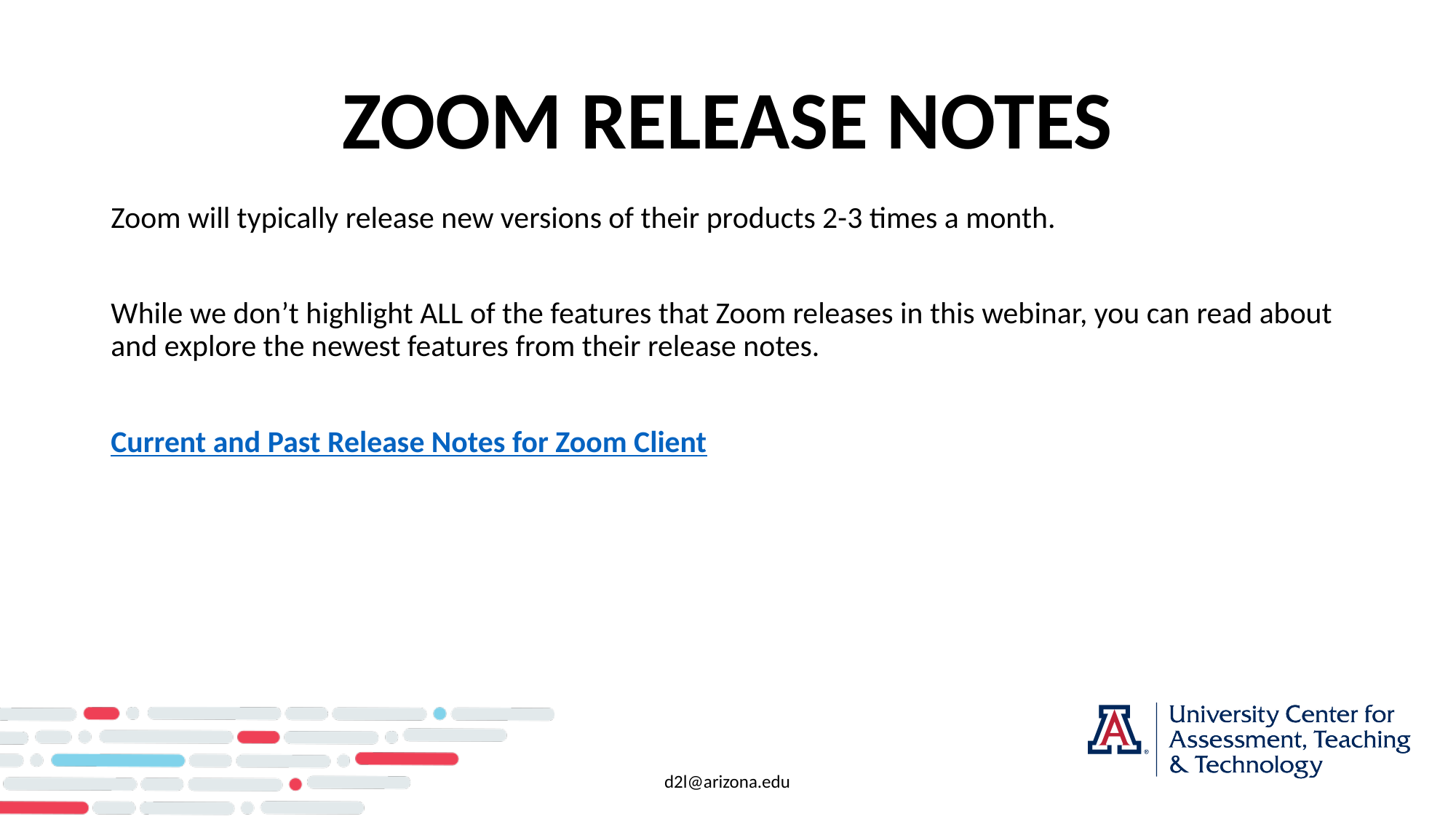

# ZOOM RELEASE NOTES
Zoom will typically release new versions of their products 2-3 times a month.

While we don’t highlight ALL of the features that Zoom releases in this webinar, you can read about and explore the newest features from their release notes.

Current and Past Release Notes for Zoom Client
d2l@arizona.edu